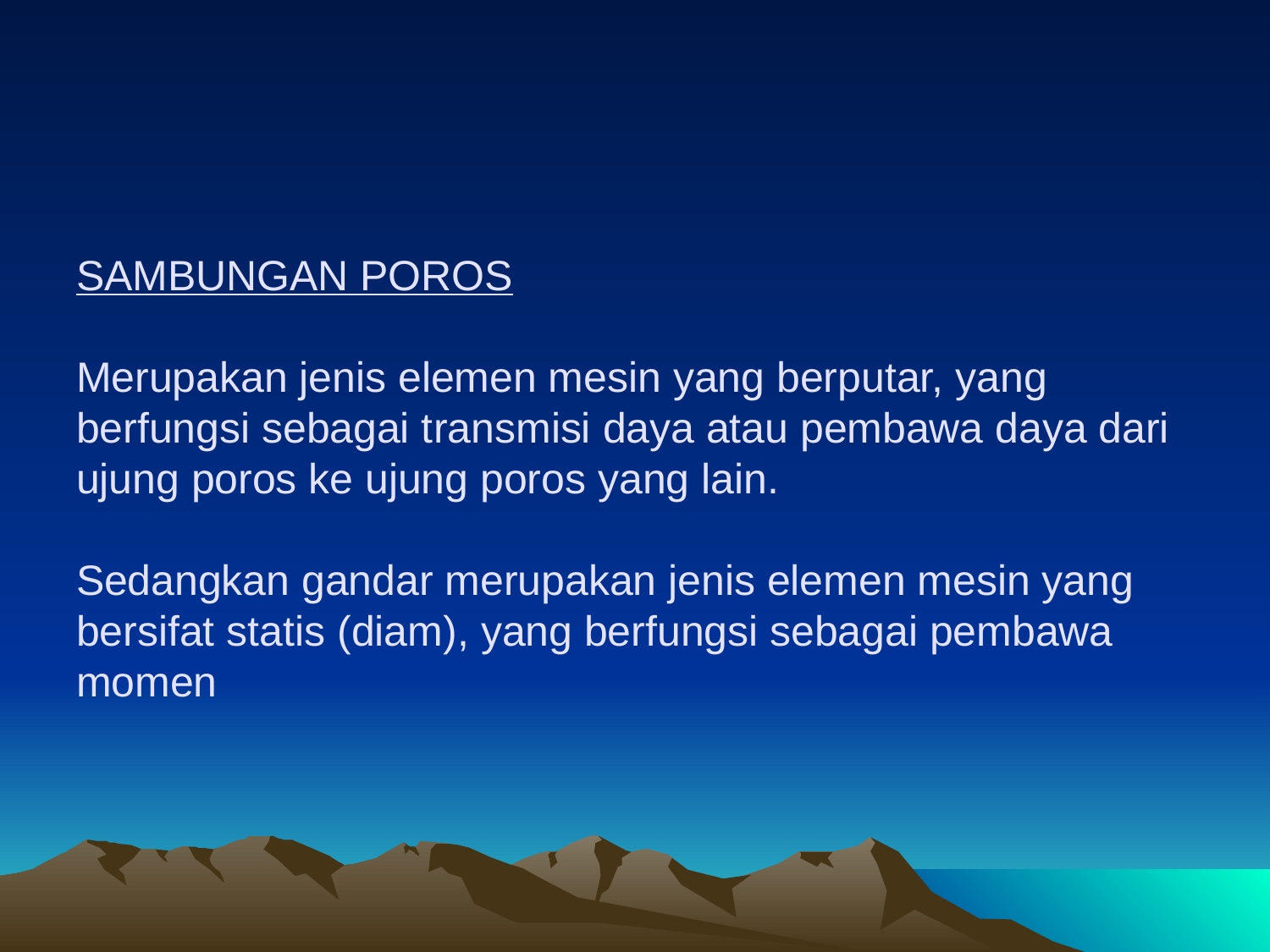

# SAMBUNGAN POROS Merupakan jenis elemen mesin yang berputar, yang berfungsi sebagai transmisi daya atau pembawa daya dari ujung poros ke ujung poros yang lain. Sedangkan gandar merupakan jenis elemen mesin yang bersifat statis (diam), yang berfungsi sebagai pembawa momen